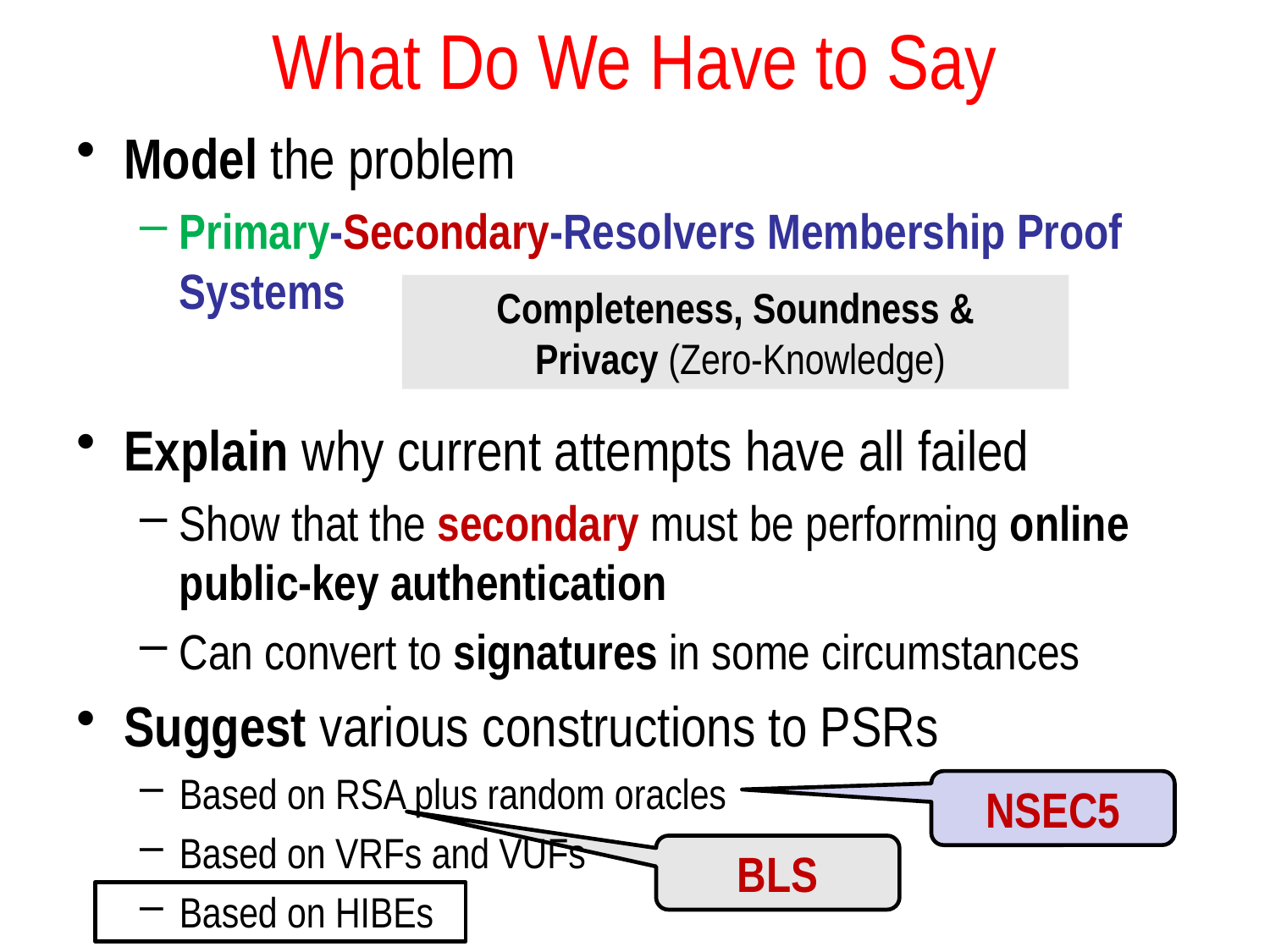

# What Do We Have to Say
Model the problem
Primary-Secondary-Resolvers Membership Proof Systems

Explain why current attempts have all failed
Show that the secondary must be performing online public-key authentication
Can convert to signatures in some circumstances
Suggest various constructions to PSRs
Based on RSA plus random oracles
Based on VRFs and VUFs
Based on HIBEs
Completeness, Soundness &
 Privacy (Zero-Knowledge)
NSEC5
BLS